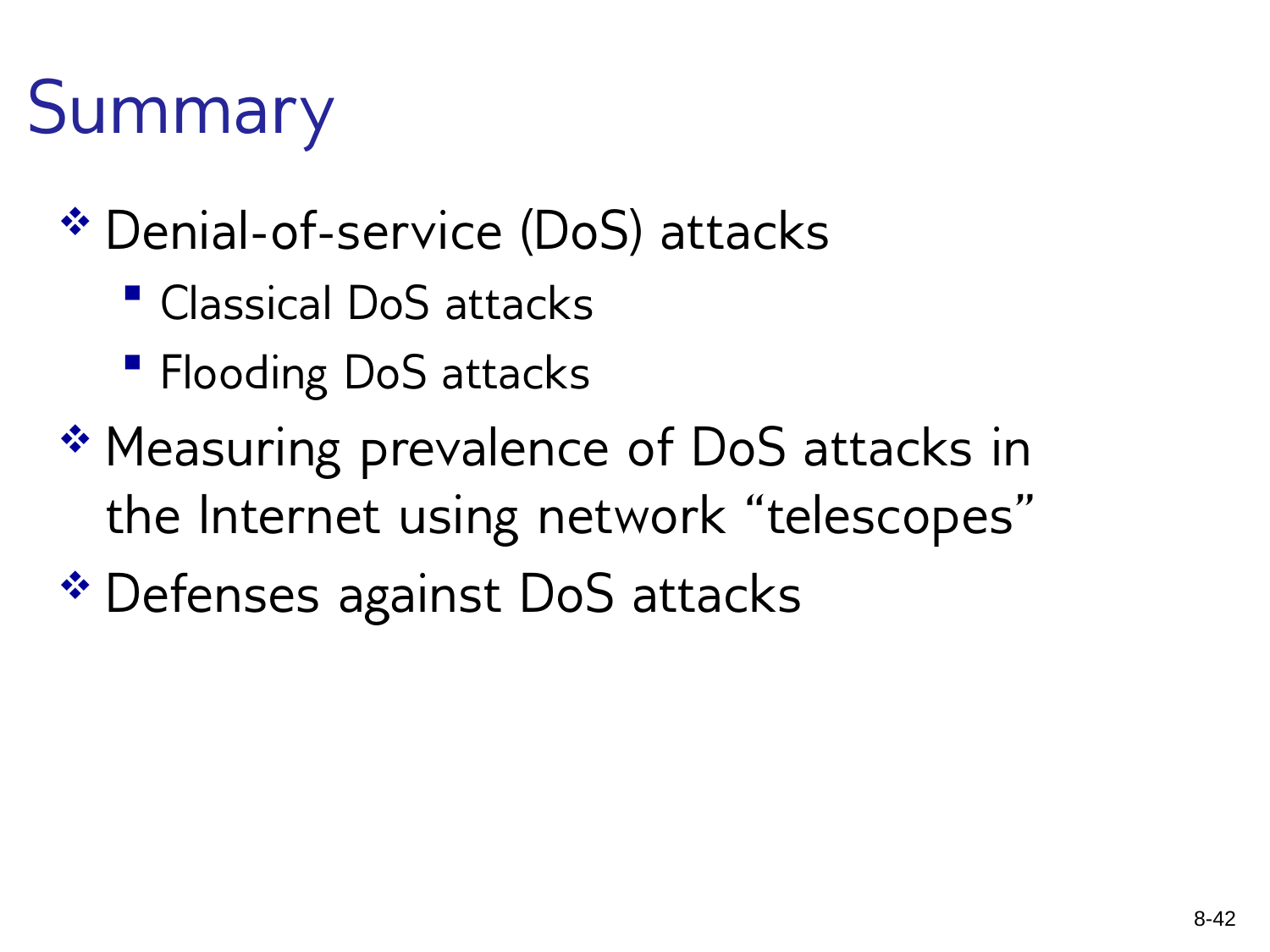

# Summary
Denial-of-service (DoS) attacks
Classical DoS attacks
Flooding DoS attacks
Measuring prevalence of DoS attacks in the Internet using network “telescopes”
Defenses against DoS attacks